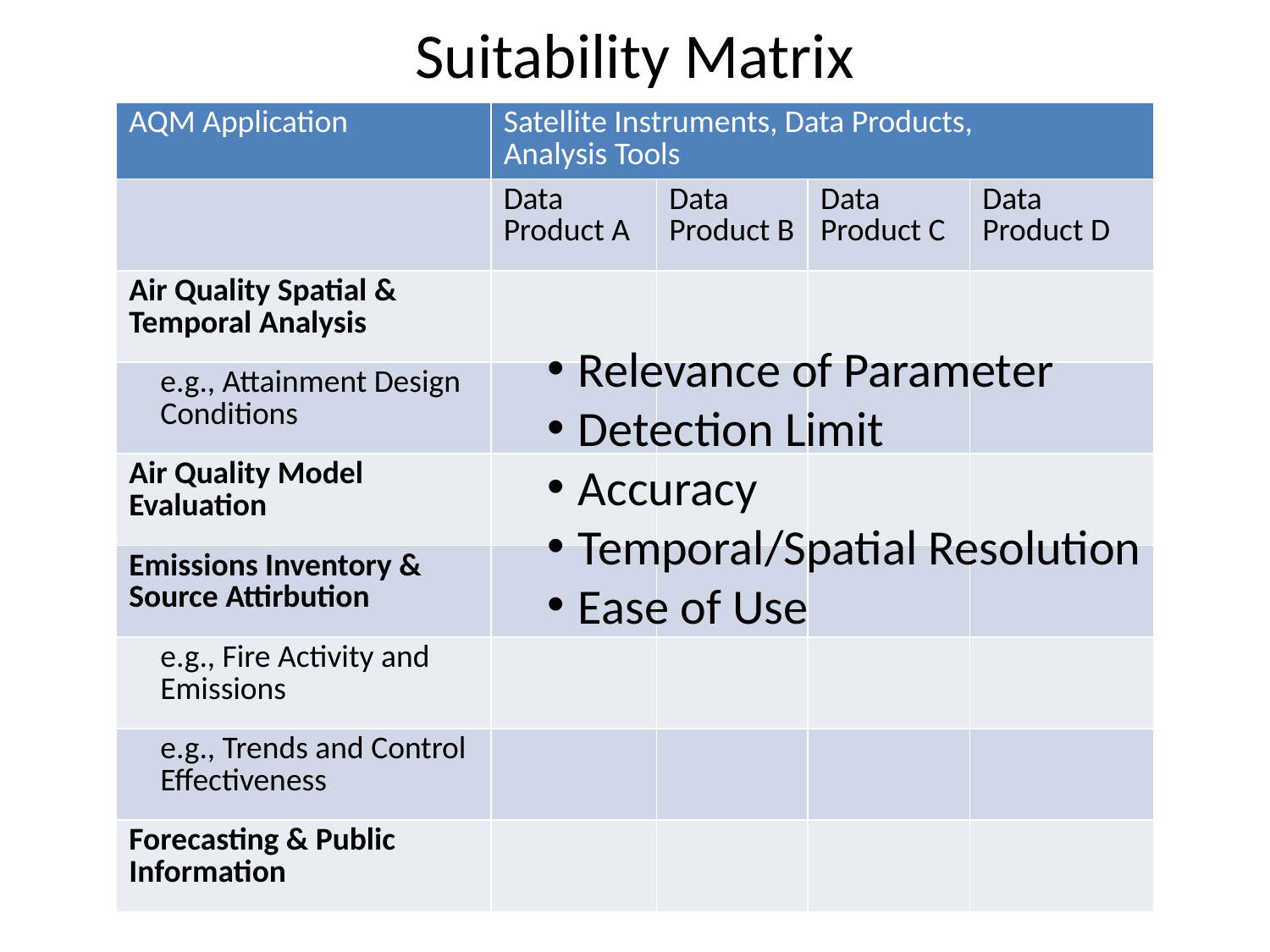

# Suitability Matrix
| AQM Application | Satellite Instruments, Data Products, Analysis Tools |  |  |  |
| --- | --- | --- | --- | --- |
|  | Data Product A | Data Product B | Data Product C | Data Product D |
| Air Quality Spatial & Temporal Analysis |  |  |  |  |
| e.g., Attainment Design Conditions |  |  |  |  |
| Air Quality Model Evaluation |  |  |  |  |
| Emissions Inventory & Source Attirbution |  |  |  |  |
| e.g., Fire Activity and Emissions |  |  |  |  |
| e.g., Trends and Control Effectiveness |  |  |  |  |
| Forecasting & Public Information |  |  |  |  |
Relevance of Parameter
Detection Limit
Accuracy
Temporal/Spatial Resolution
Ease of Use